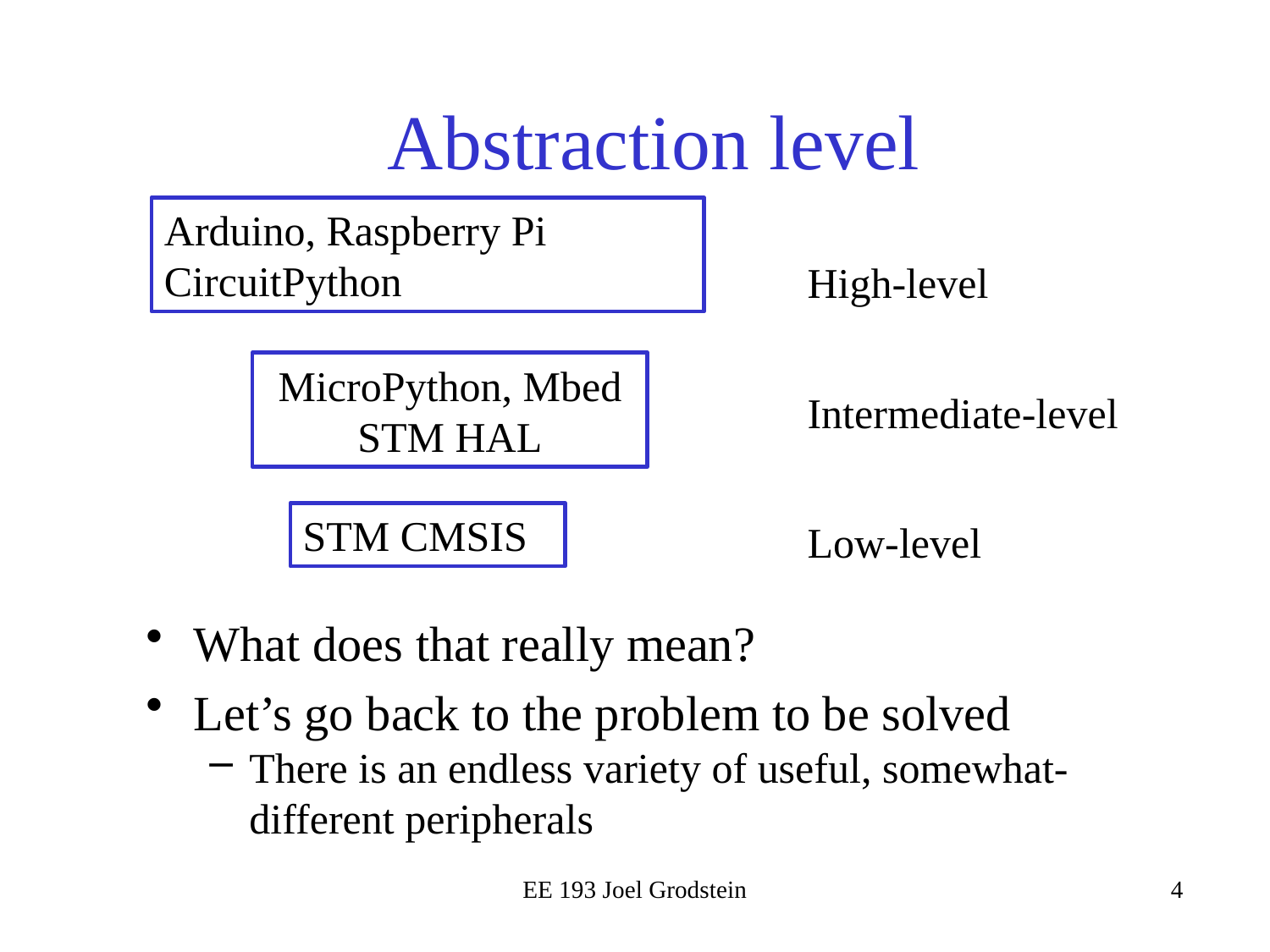

# Abstraction level
Arduino, Raspberry Pi
CircuitPython
High-level
MicroPython, Mbed
STM HAL
Intermediate-level
STM CMSIS
Low-level
What does that really mean?
Let’s go back to the problem to be solved
There is an endless variety of useful, somewhat-different peripherals
EE 193 Joel Grodstein